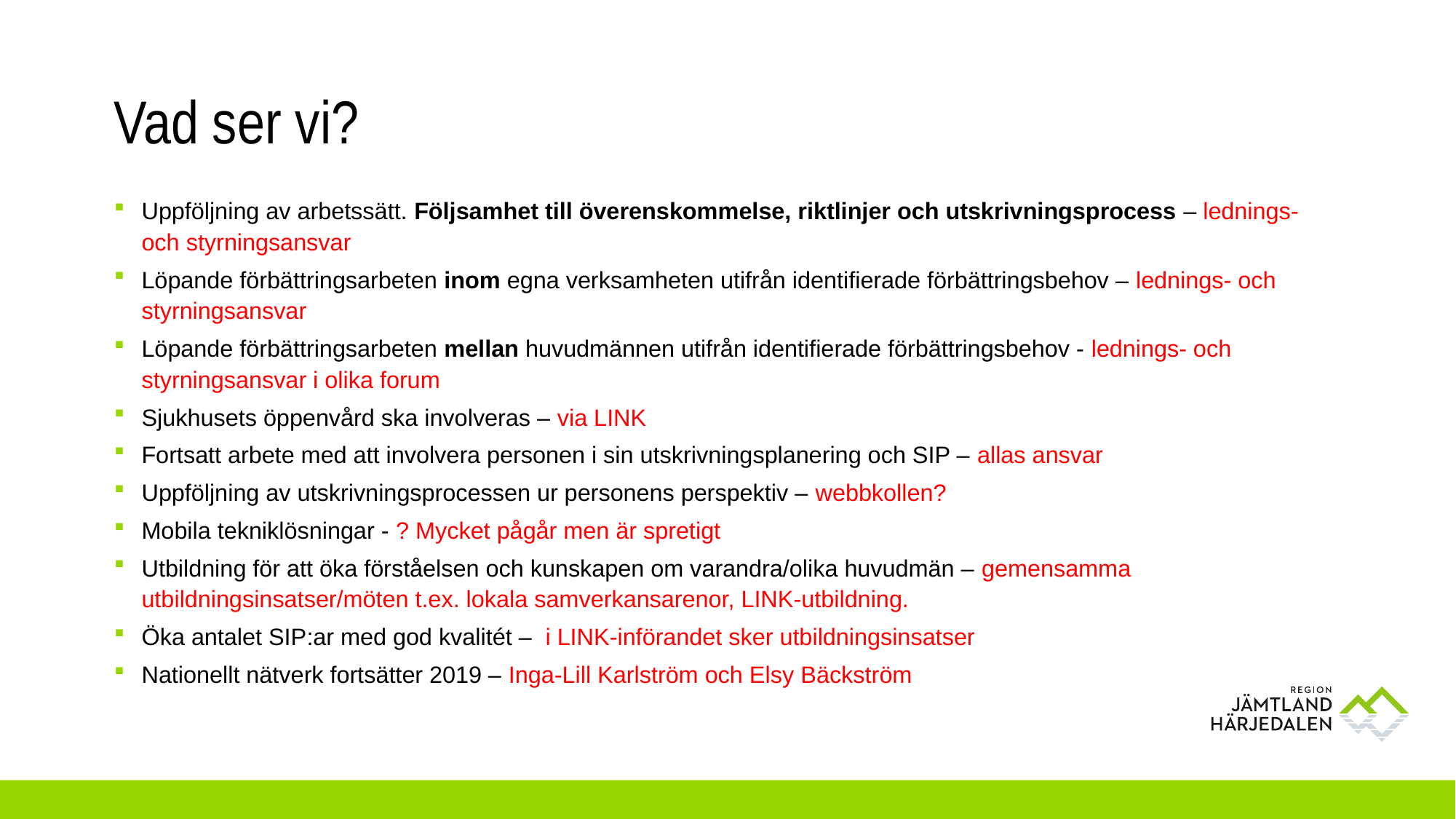

# Vad ser vi?
Uppföljning av arbetssätt. Följsamhet till överenskommelse, riktlinjer och utskrivningsprocess – lednings- och styrningsansvar
Löpande förbättringsarbeten inom egna verksamheten utifrån identifierade förbättringsbehov – lednings- och styrningsansvar
Löpande förbättringsarbeten mellan huvudmännen utifrån identifierade förbättringsbehov - lednings- och styrningsansvar i olika forum
Sjukhusets öppenvård ska involveras – via LINK
Fortsatt arbete med att involvera personen i sin utskrivningsplanering och SIP – allas ansvar
Uppföljning av utskrivningsprocessen ur personens perspektiv – webbkollen?
Mobila tekniklösningar - ? Mycket pågår men är spretigt
Utbildning för att öka förståelsen och kunskapen om varandra/olika huvudmän – gemensamma utbildningsinsatser/möten t.ex. lokala samverkansarenor, LINK-utbildning.
Öka antalet SIP:ar med god kvalitét –  i LINK-införandet sker utbildningsinsatser
Nationellt nätverk fortsätter 2019 – Inga-Lill Karlström och Elsy Bäckström